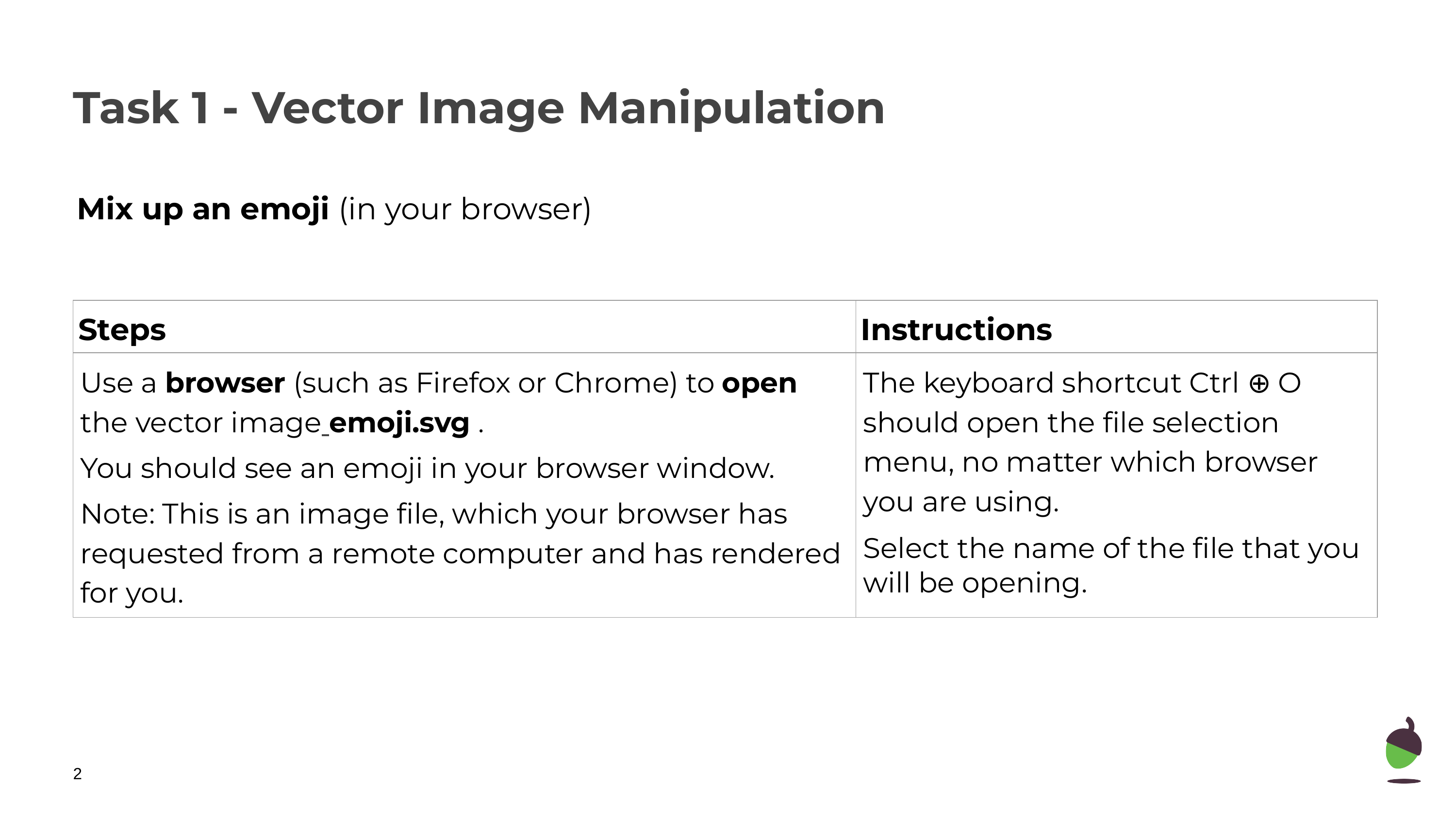

# Task 1 - Vector Image Manipulation
Mix up an emoji (in your browser)
.

| Steps | Instructions |
| --- | --- |
| Use a browser (such as Firefox or Chrome) to open the vector image emoji.svg . You should see an emoji in your browser window. Note: This is an image file, which your browser has requested from a remote computer and has rendered for you. | The keyboard shortcut Ctrl ⊕ O should open the file selection menu, no matter which browser you are using. Select the name of the file that you will be opening. |
2